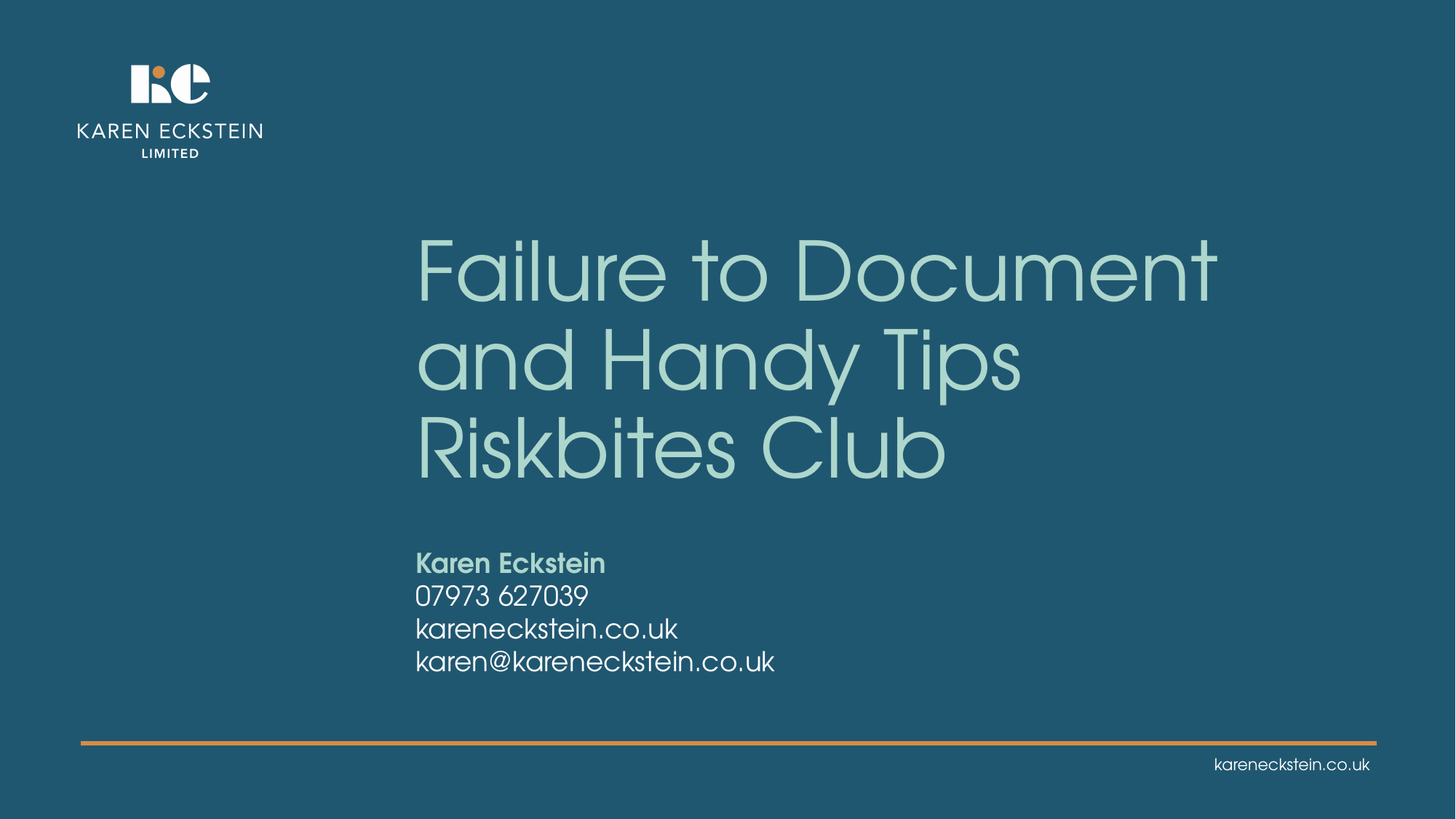

# Failure to Document and Handy Tips Riskbites Club